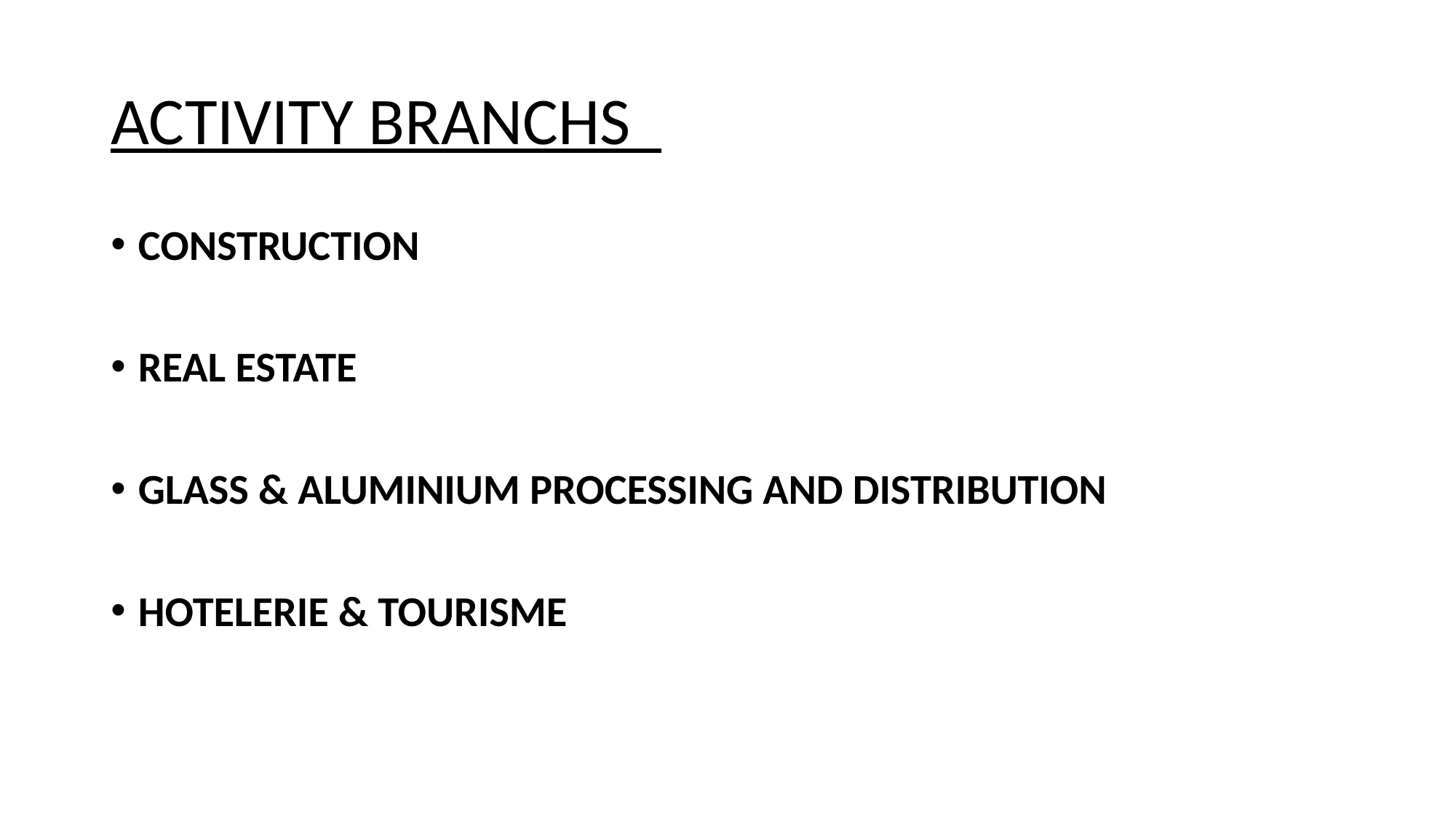

# ACTIVITY BRANCHS
CONSTRUCTION

REAL ESTATE

GLASS & ALUMINIUM PROCESSING AND DISTRIBUTION

HOTELERIE & TOURISME